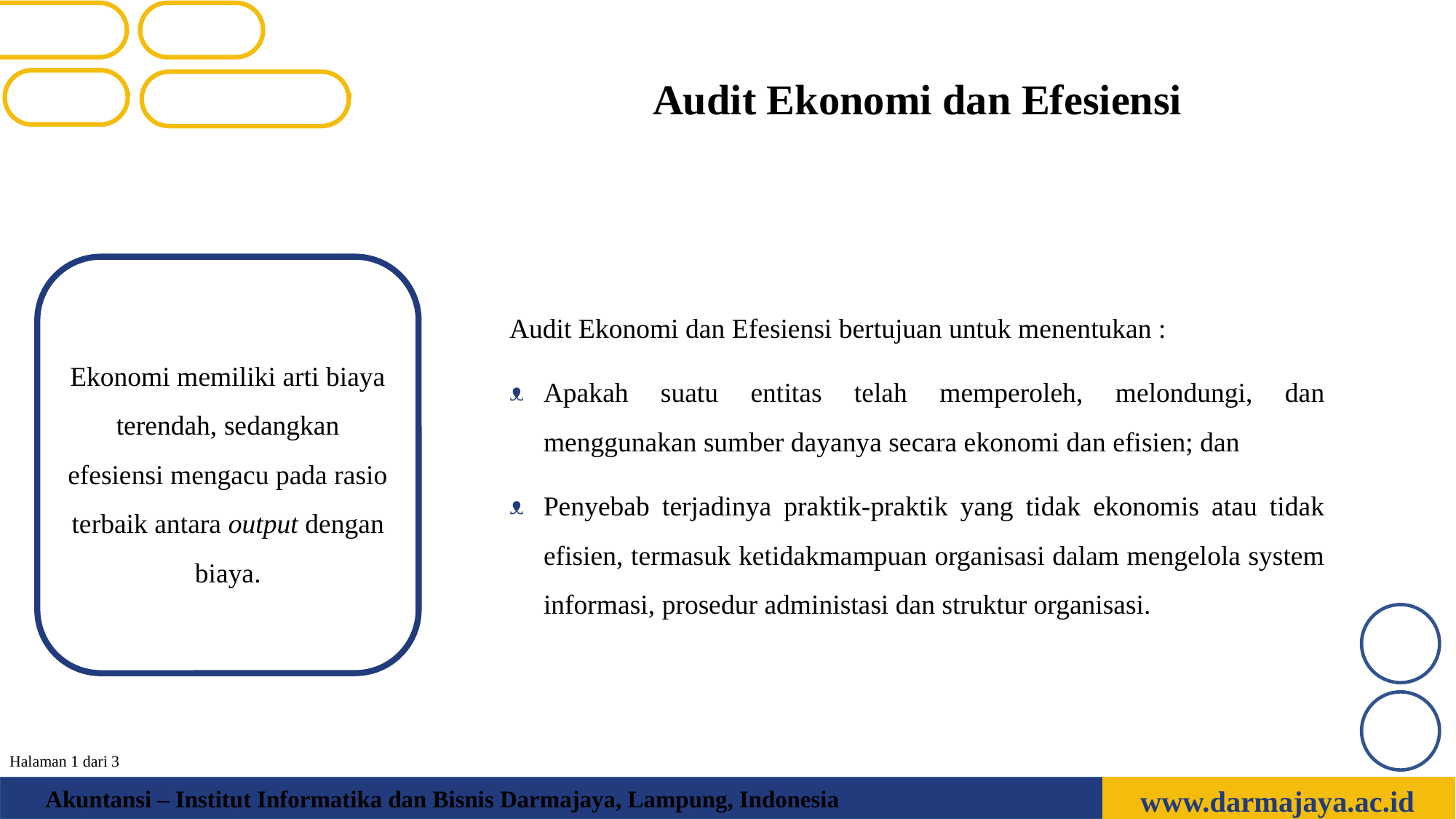

Audit Ekonomi dan Efesiensi

Ekonomi memiliki arti biaya terendah, sedangkan efesiensi mengacu pada rasio terbaik antara output dengan biaya.
Audit Ekonomi dan Efesiensi bertujuan untuk menentukan :
Apakah suatu entitas telah memperoleh, melondungi, dan menggunakan sumber dayanya secara ekonomi dan efisien; dan
Penyebab terjadinya praktik-praktik yang tidak ekonomis atau tidak efisien, termasuk ketidakmampuan organisasi dalam mengelola system informasi, prosedur administasi dan struktur organisasi.

Halaman 1 dari 3

www.darmajaya.ac.id
Akuntansi – Institut Informatika dan Bisnis Darmajaya, Lampung, Indonesia